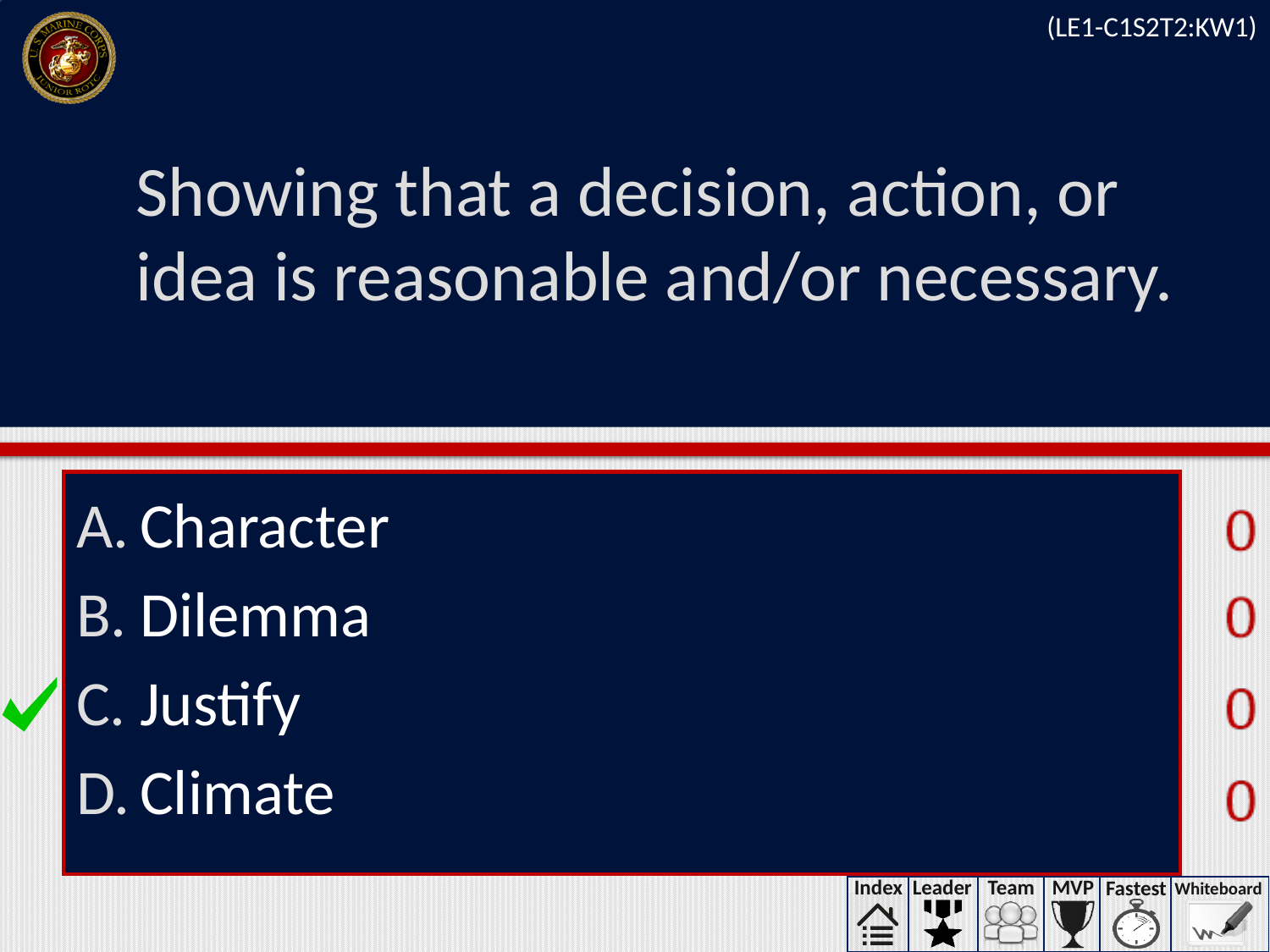

(LE1-C1S2T2:KW1)
# Showing that a decision, action, or idea is reasonable and/or necessary.
Character
Dilemma
Justify
Climate